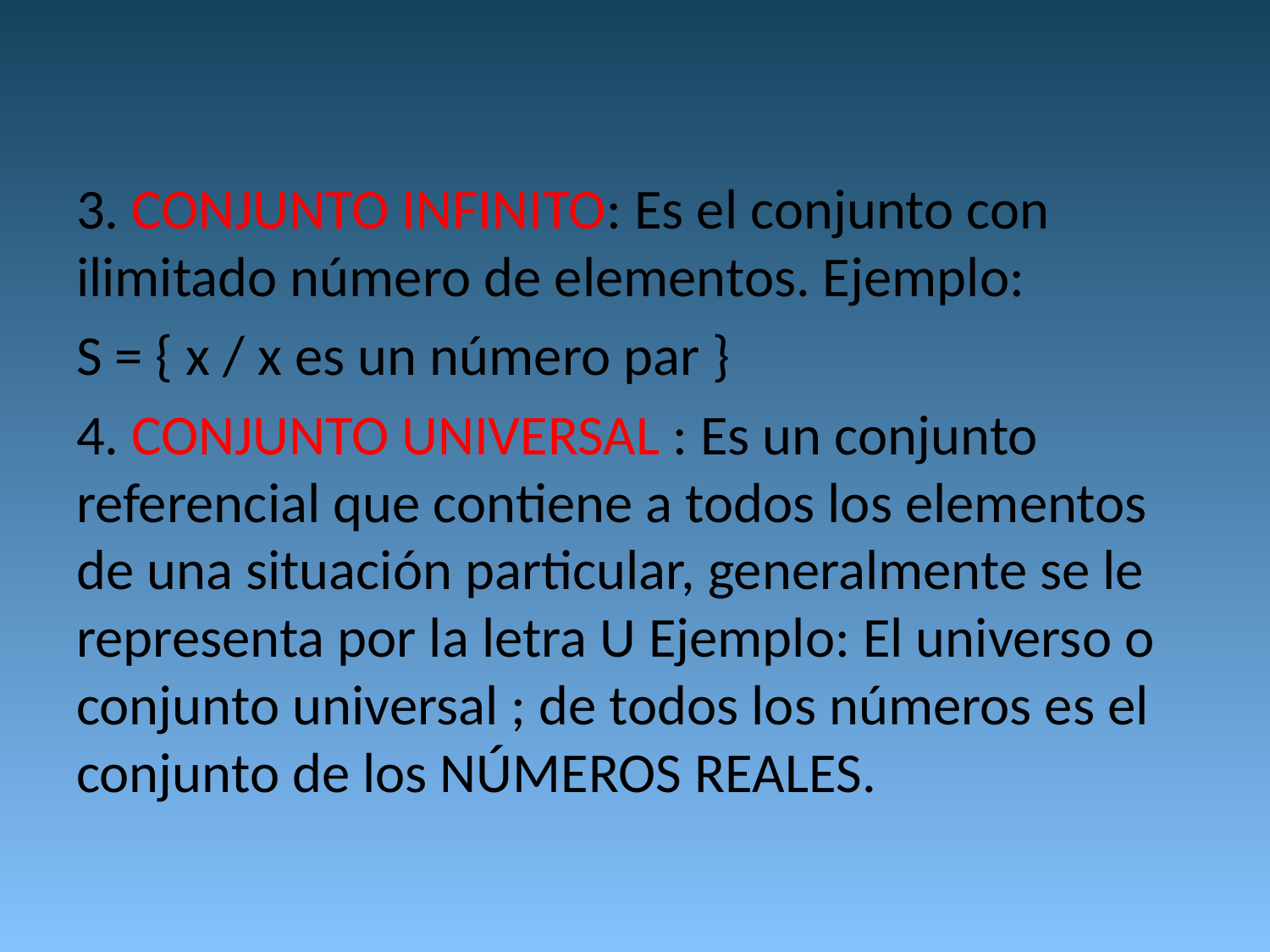

#
3. CONJUNTO INFINITO: Es el conjunto con ilimitado número de elementos. Ejemplo:
S = { x / x es un número par }
4. CONJUNTO UNIVERSAL : Es un conjunto referencial que contiene a todos los elementos de una situación particular, generalmente se le representa por la letra U Ejemplo: El universo o conjunto universal ; de todos los números es el conjunto de los NÚMEROS REALES.